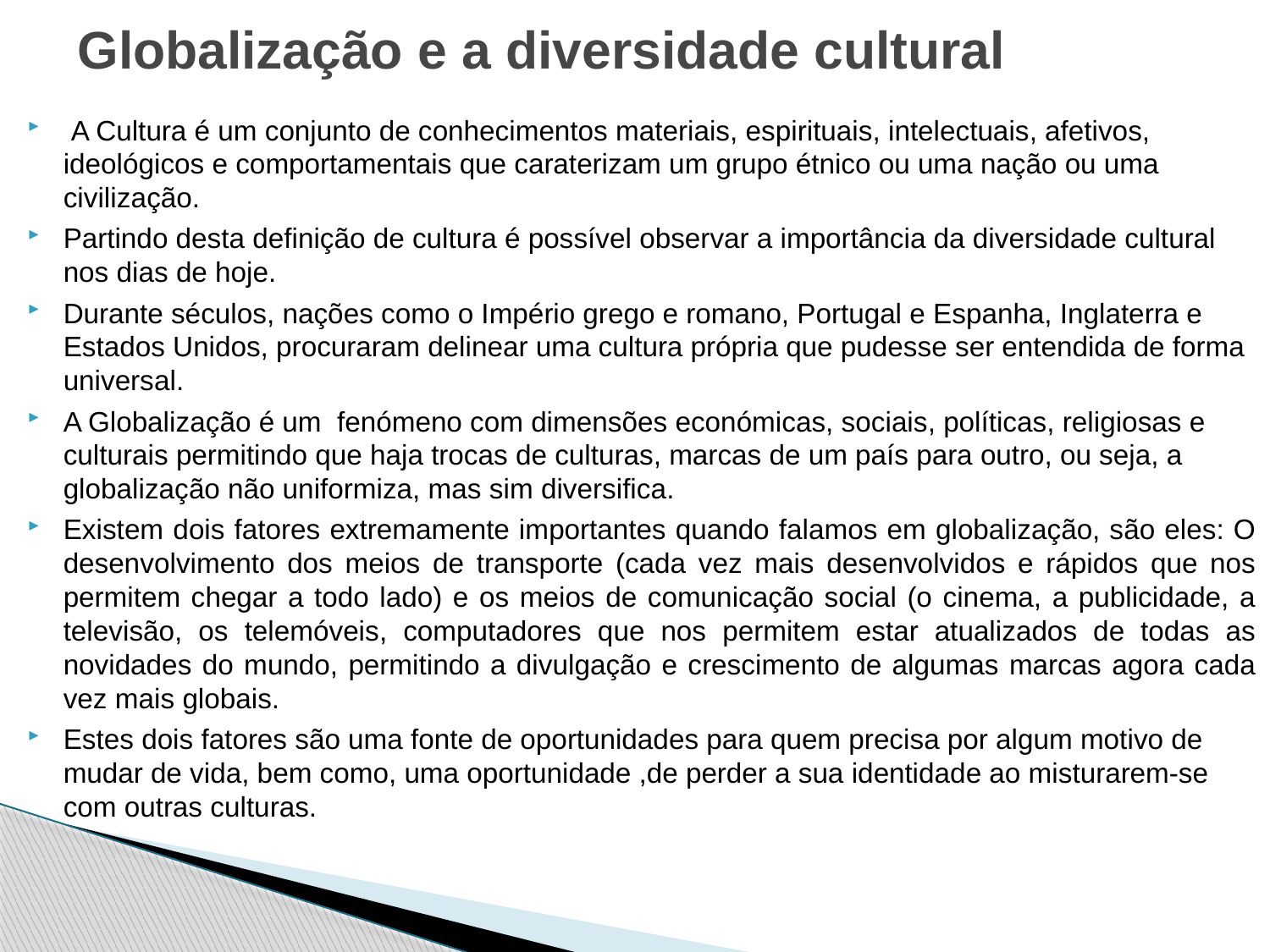

# Globalização e a diversidade cultural
 A Cultura é um conjunto de conhecimentos materiais, espirituais, intelectuais, afetivos, ideológicos e comportamentais que caraterizam um grupo étnico ou uma nação ou uma civilização.
Partindo desta definição de cultura é possível observar a importância da diversidade cultural nos dias de hoje.
Durante séculos, nações como o Império grego e romano, Portugal e Espanha, Inglaterra e Estados Unidos, procuraram delinear uma cultura própria que pudesse ser entendida de forma universal.
A Globalização é um  fenómeno com dimensões económicas, sociais, políticas, religiosas e culturais permitindo que haja trocas de culturas, marcas de um país para outro, ou seja, a globalização não uniformiza, mas sim diversifica.
Existem dois fatores extremamente importantes quando falamos em globalização, são eles: O desenvolvimento dos meios de transporte (cada vez mais desenvolvidos e rápidos que nos permitem chegar a todo lado) e os meios de comunicação social (o cinema, a publicidade, a televisão, os telemóveis, computadores que nos permitem estar atualizados de todas as novidades do mundo, permitindo a divulgação e crescimento de algumas marcas agora cada vez mais globais.
Estes dois fatores são uma fonte de oportunidades para quem precisa por algum motivo de mudar de vida, bem como, uma oportunidade ,de perder a sua identidade ao misturarem-se com outras culturas.